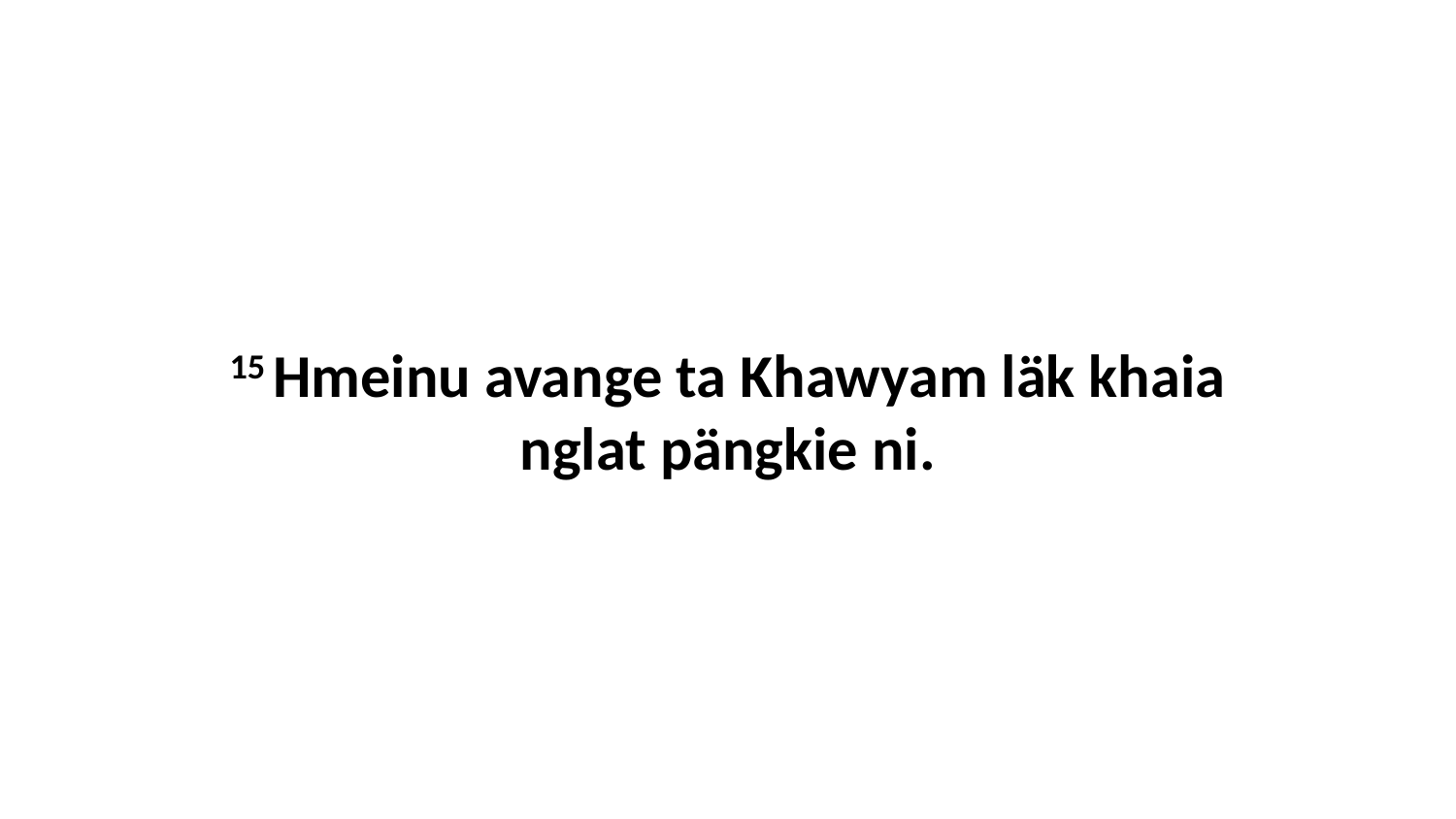

15 Hmeinu avange ta Khawyam läk khaia nglat pängkie ni.